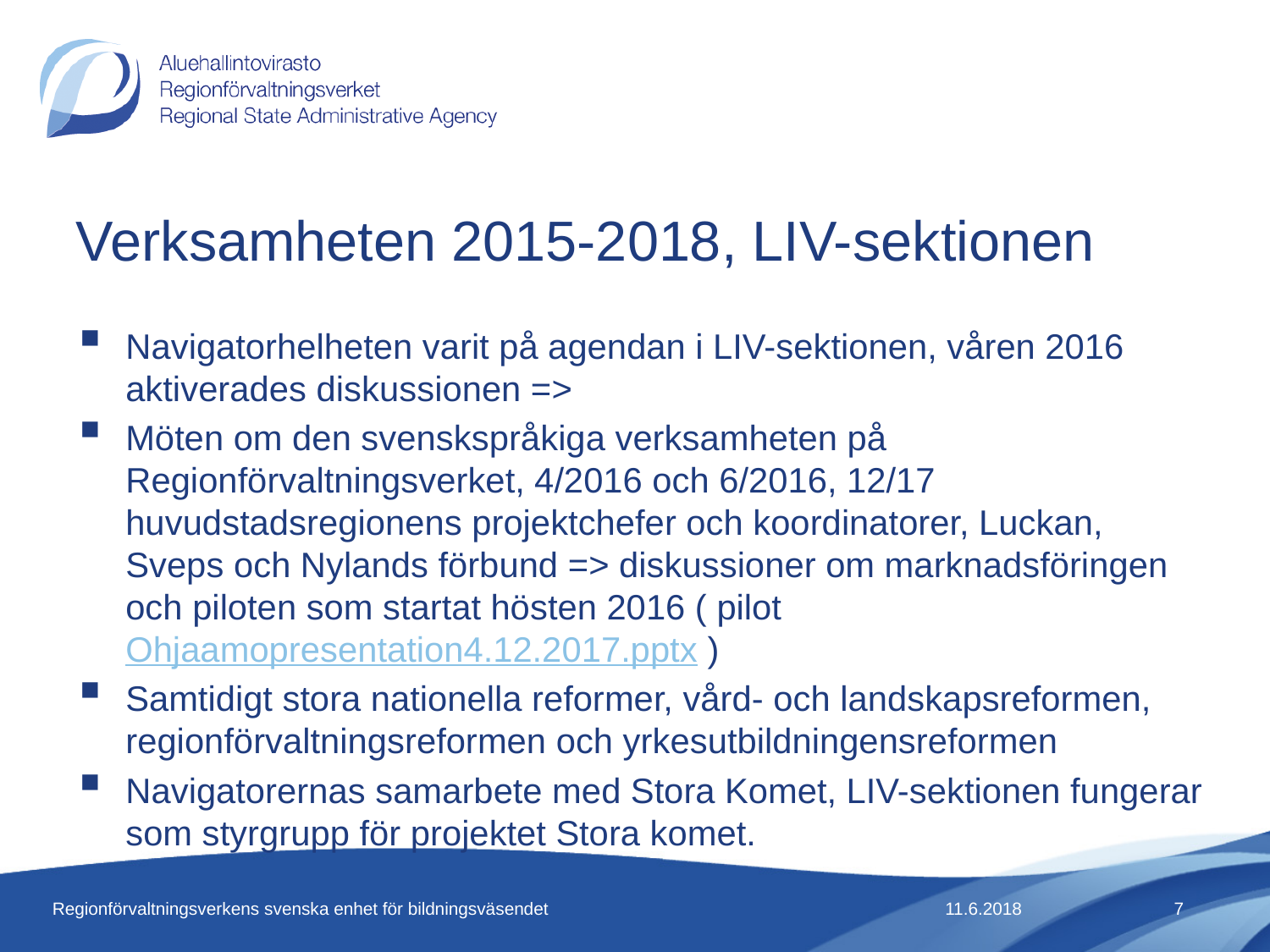

# Verksamheten 2015-2018, LIV-sektionen
Navigatorhelheten varit på agendan i LIV-sektionen, våren 2016 aktiverades diskussionen =>
Möten om den svenskspråkiga verksamheten på Regionförvaltningsverket, 4/2016 och 6/2016, 12/17 huvudstadsregionens projektchefer och koordinatorer, Luckan, Sveps och Nylands förbund => diskussioner om marknadsföringen och piloten som startat hösten 2016 ( pilot Ohjaamopresentation4.12.2017.pptx )
Samtidigt stora nationella reformer, vård- och landskapsreformen, regionförvaltningsreformen och yrkesutbildningensreformen
Navigatorernas samarbete med Stora Komet, LIV-sektionen fungerar som styrgrupp för projektet Stora komet.

Regionförvaltningsverkens svenska enhet för bildningsväsendet
11.6.2018
7